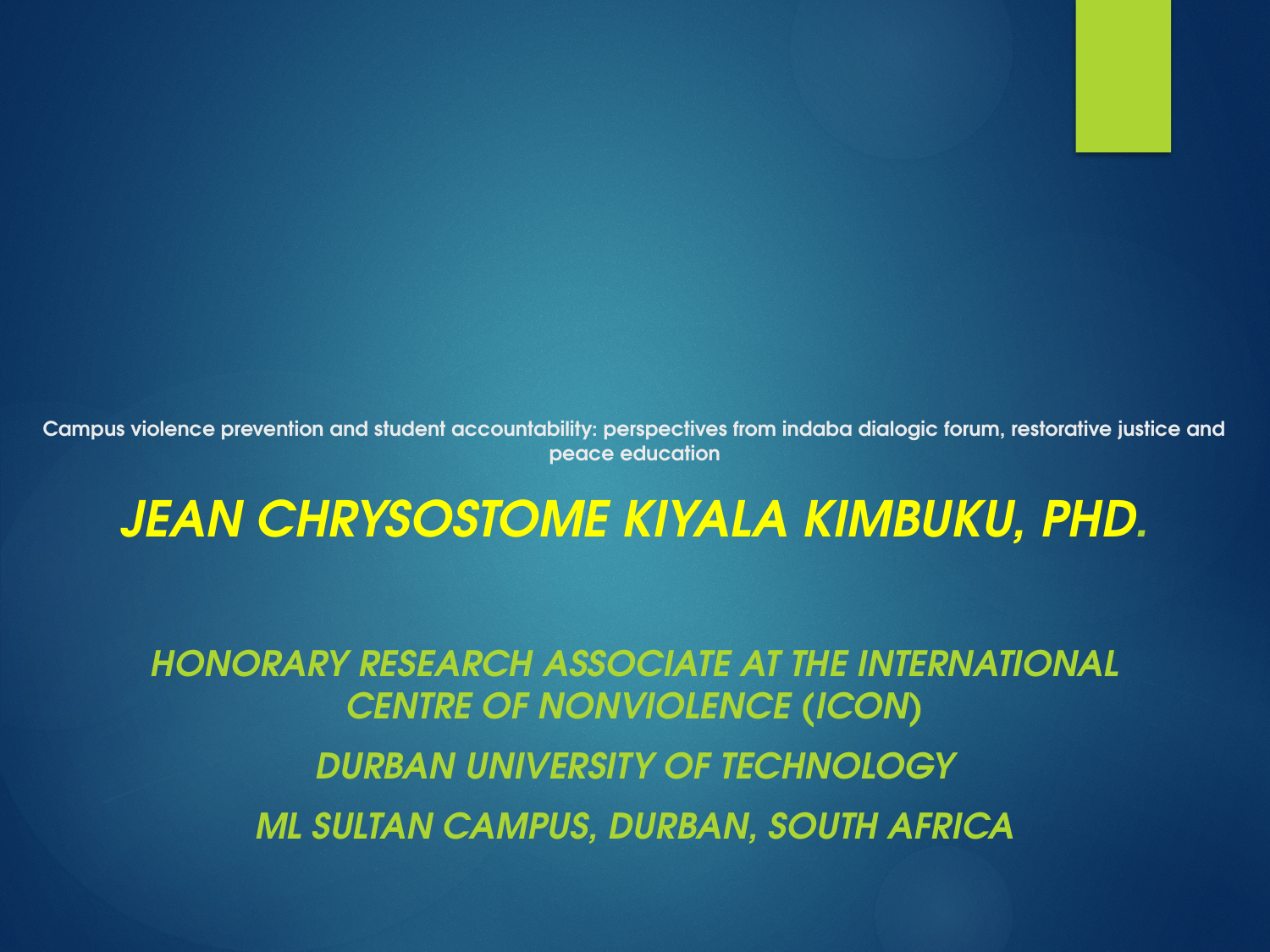

# Campus violence prevention and student accountability: perspectives from indaba dialogic forum, restorative justice and peace education
Jean Chrysostome Kiyala Kimbuku, PHD.

Honorary Research Associate at the International Centre of Nonviolence (ICON)
Durban University of Technology
ML Sultan Campus, Durban, South Africa